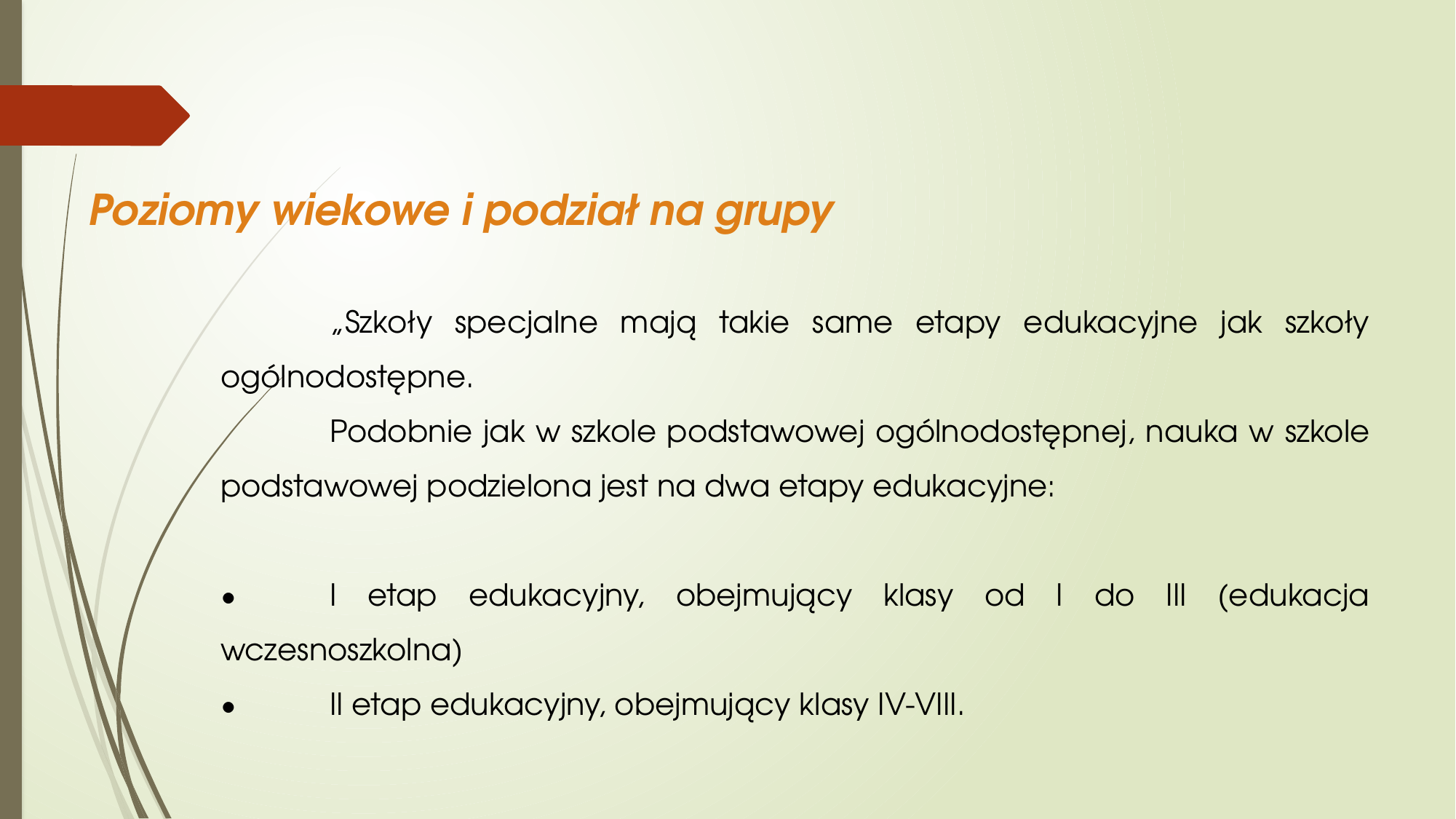

Poziomy wiekowe i podział na grupy
	„Szkoły specjalne mają takie same etapy edukacyjne jak szkoły ogólnodostępne.
	Podobnie jak w szkole podstawowej ogólnodostępnej, nauka w szkole podstawowej podzielona jest na dwa etapy edukacyjne:

•	I etap edukacyjny, obejmujący klasy od I do III (edukacja wczesnoszkolna)
•	II etap edukacyjny, obejmujący klasy IV-VIII.